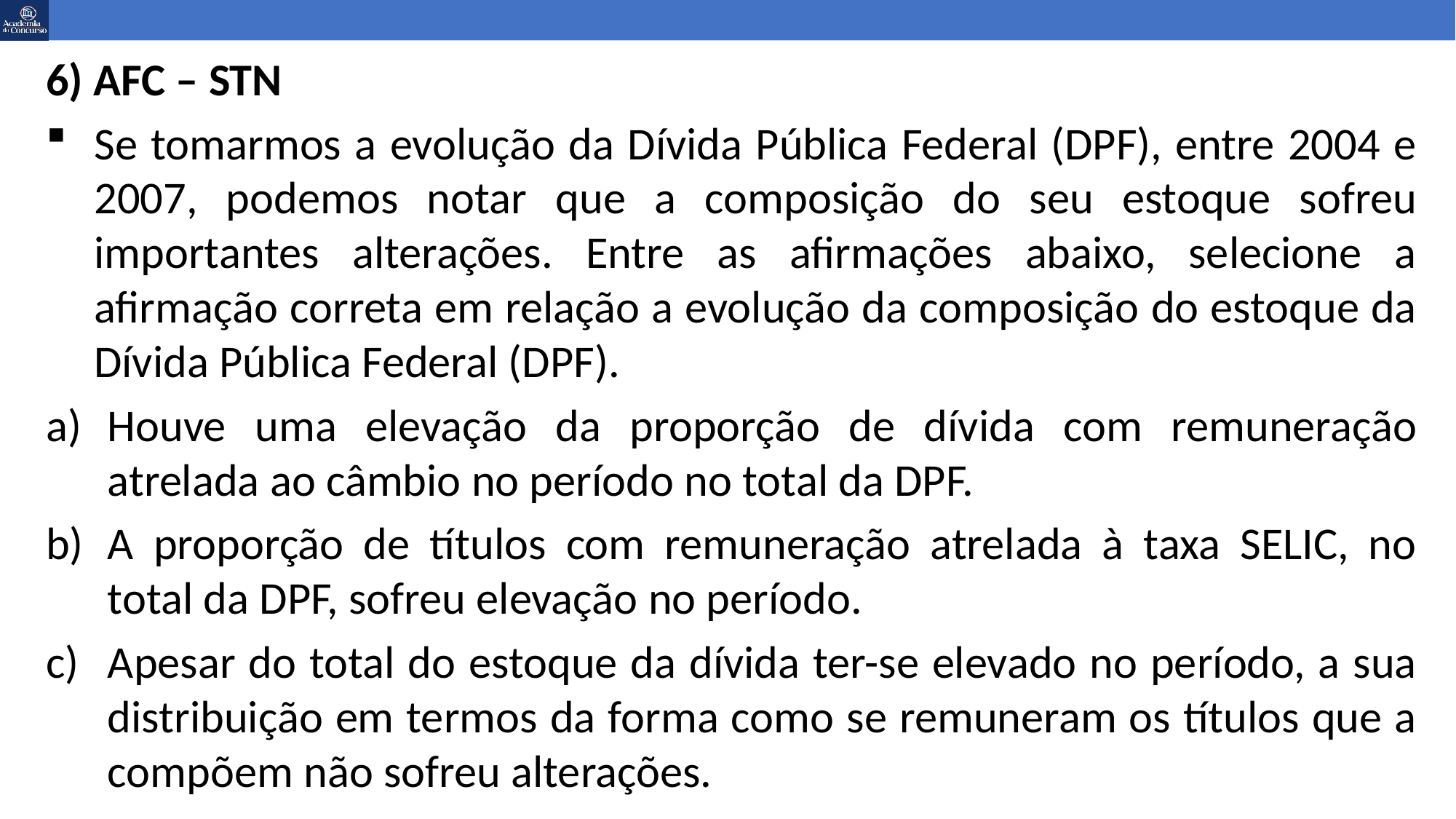

6) AFC – STN
Se tomarmos a evolução da Dívida Pública Federal (DPF), entre 2004 e 2007, podemos notar que a composição do seu estoque sofreu importantes alterações. Entre as afirmações abaixo, selecione a afirmação correta em relação a evolução da composição do estoque da Dívida Pública Federal (DPF).
Houve uma elevação da proporção de dívida com remuneração atrelada ao câmbio no período no total da DPF.
A proporção de títulos com remuneração atrelada à taxa SELIC, no total da DPF, sofreu elevação no período.
Apesar do total do estoque da dívida ter-se elevado no período, a sua distribuição em termos da forma como se remuneram os títulos que a compõem não sofreu alterações.